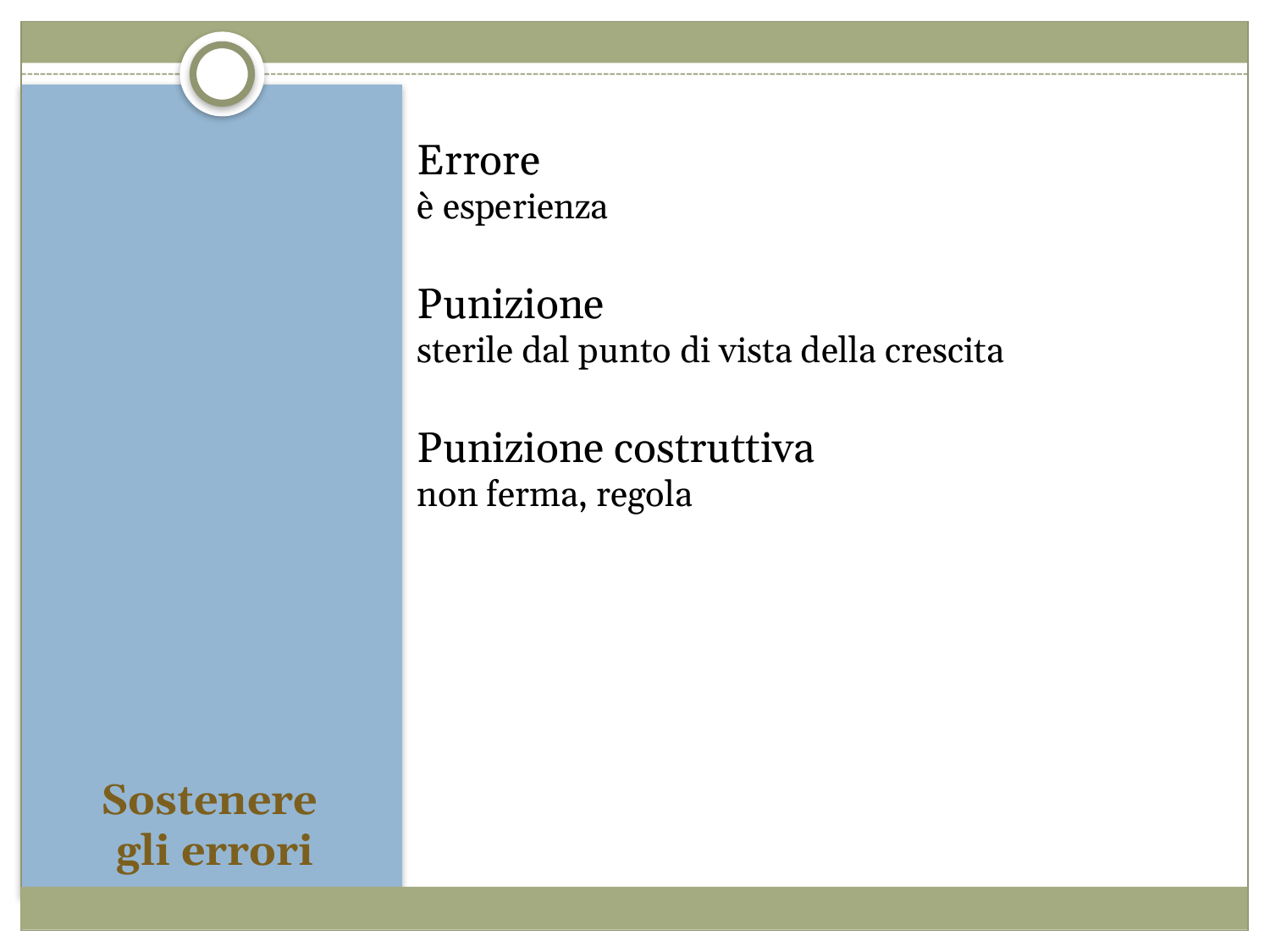

Errore
è esperienza

Punizione
sterile dal punto di vista della crescita

Punizione costruttiva
non ferma, regola

# Sostenere gli errori